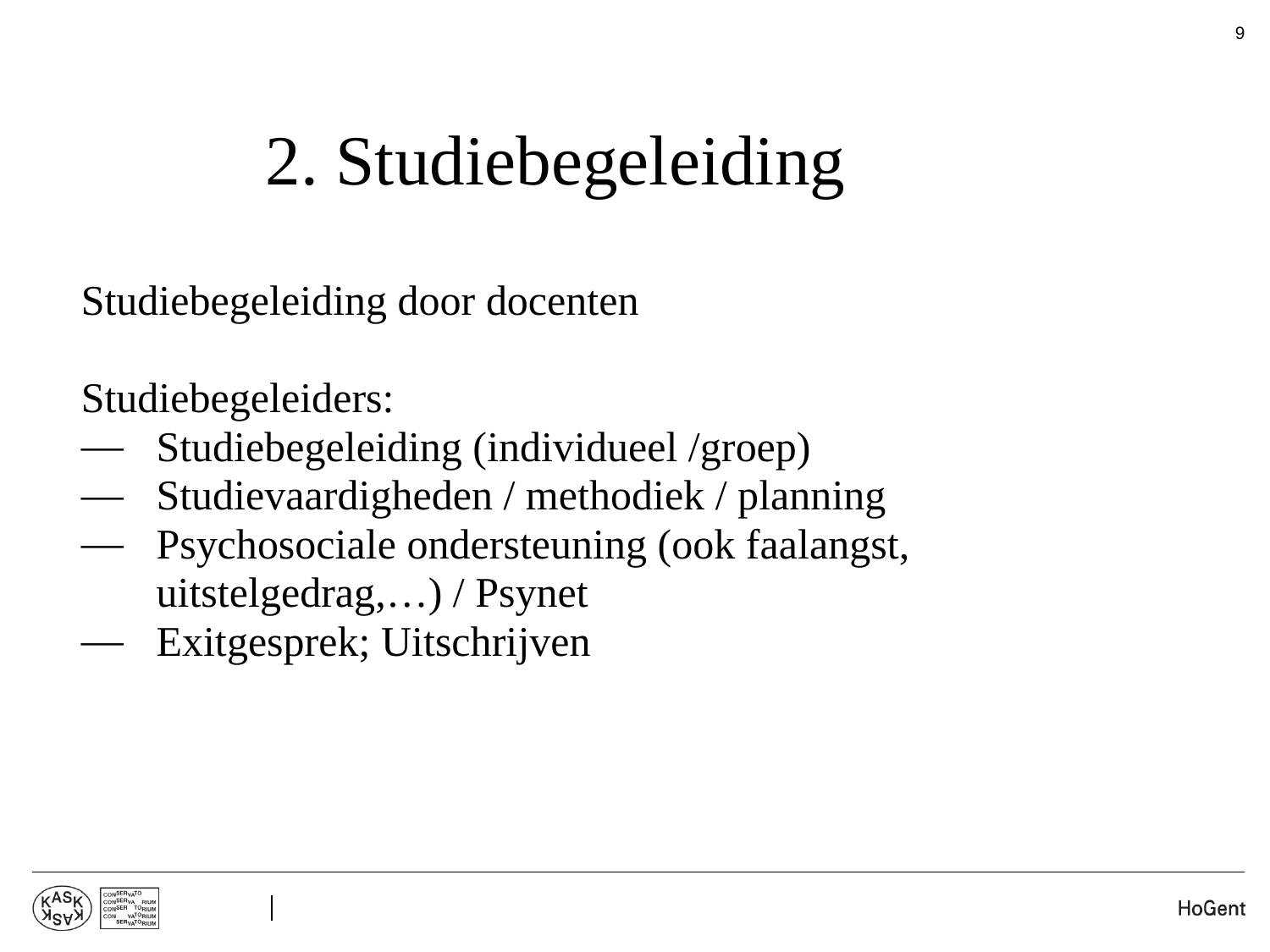

9
# 2. Studiebegeleiding
Studiebegeleiding door docenten

Studiebegeleiders:
Studiebegeleiding (individueel /groep)
Studievaardigheden / methodiek / planning
Psychosociale ondersteuning (ook faalangst, uitstelgedrag,…) / Psynet
Exitgesprek; Uitschrijven